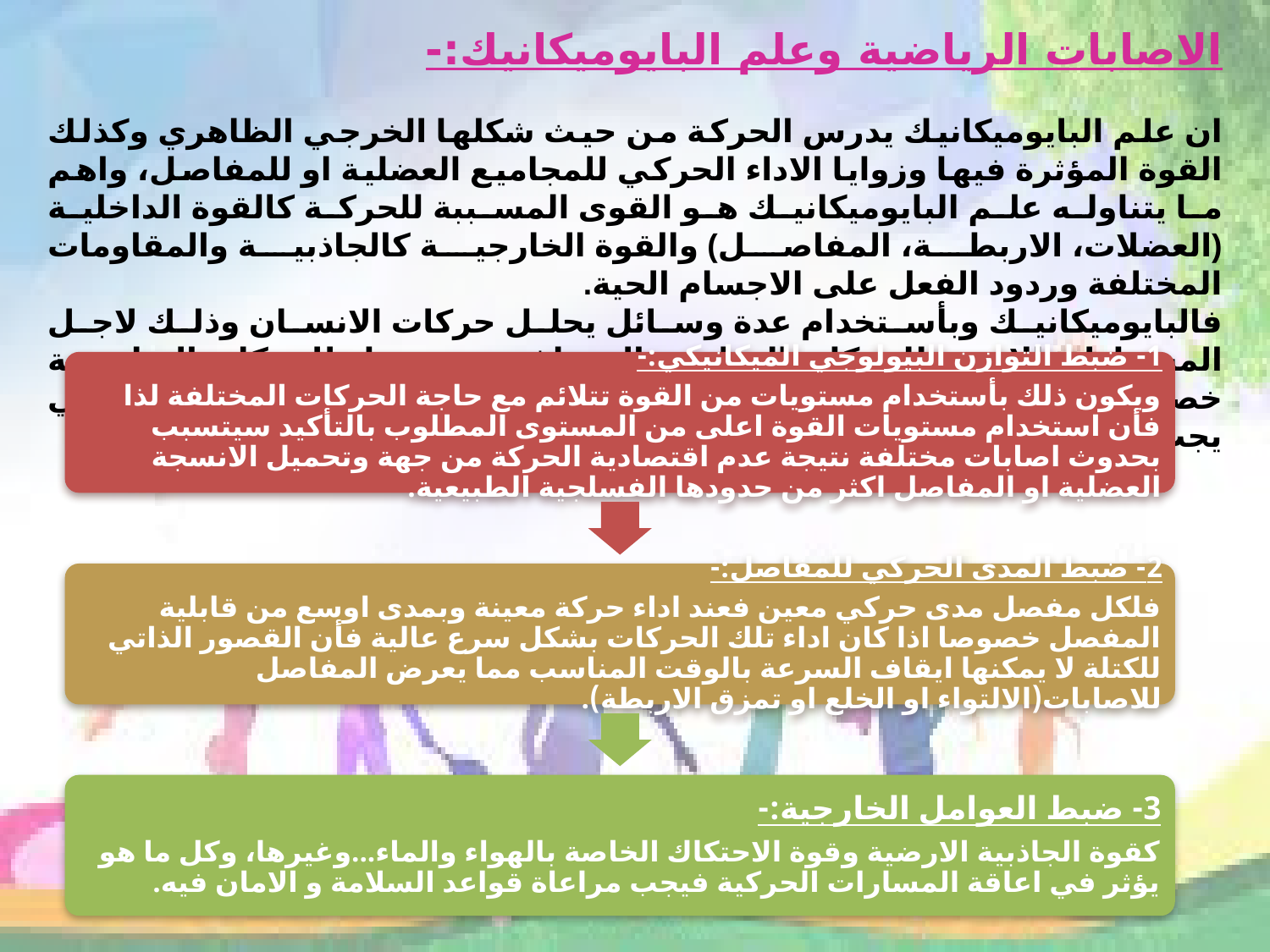

الاصابات الرياضية وعلم البايوميكانيك:-

ان علم البايوميكانيك يدرس الحركة من حيث شكلها الخرجي الظاهري وكذلك القوة المؤثرة فيها وزوايا الاداء الحركي للمجاميع العضلية او للمفاصل، واهم ما يتناوله علم البايوميكانيك هو القوى المسببة للحركة كالقوة الداخلية (العضلات، الاربطة، المفاصل) والقوة الخارجية كالجاذبية والمقاومات المختلفة وردود الفعل على الاجسام الحية.
فالبايوميكانيك وبأستخدام عدة وسائل يحلل حركات الانسان وذلك لاجل المسارات الامنة للحركات الحياتية المختلفة عموما وللحركات الرياضية خصوصا، ان من اهم الجوانب الميكانيكية الوقائية للاصابات الرياضية والتي يجب على المختص في التربية الرياضية معرفتها هي :-
1- ضبط التوازن البيولوجي الميكانيكي:-
ويكون ذلك بأستخدام مستويات من القوة تتلائم مع حاجة الحركات المختلفة لذا فأن استخدام مستويات القوة اعلى من المستوى المطلوب بالتأكيد سيتسبب بحدوث اصابات مختلفة نتيجة عدم اقتصادية الحركة من جهة وتحميل الانسجة العضلية او المفاصل اكثر من حدودها الفسلجية الطبيعية.

2- ضبط المدى الحركي للمفاصل:-
فلكل مفصل مدى حركي معين فعند اداء حركة معينة وبمدى اوسع من قابلية المفصل خصوصا اذا كان اداء تلك الحركات بشكل سرع عالية فأن القصور الذاتي للكتلة لا يمكنها ايقاف السرعة بالوقت المناسب مما يعرض المفاصل للاصابات(الالتواء او الخلع او تمزق الاربطة).

3- ضبط العوامل الخارجية:-
كقوة الجاذبية الارضية وقوة الاحتكاك الخاصة بالهواء والماء...وغيرها، وكل ما هو يؤثر في اعاقة المسارات الحركية فيجب مراعاة قواعد السلامة و الامان فيه.